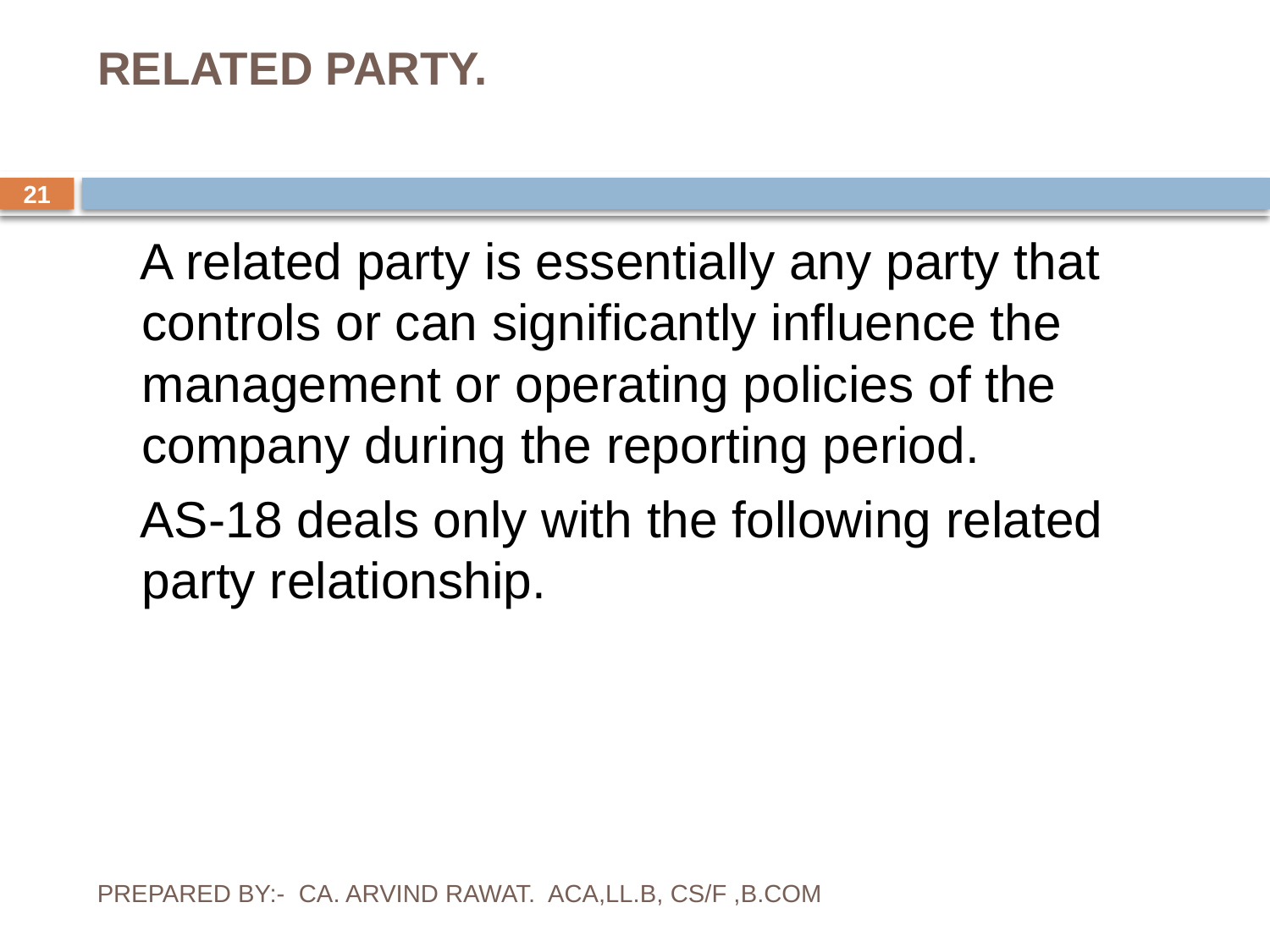

# RELATED PARTY.
21
   A related party is essentially any party that controls or can significantly influence the management or operating policies of the company during the reporting period.
   AS-18 deals only with the following related party relationship.

PREPARED BY:-  CA. ARVIND RAWAT.  ACA,LL.B, CS/F ,B.COM